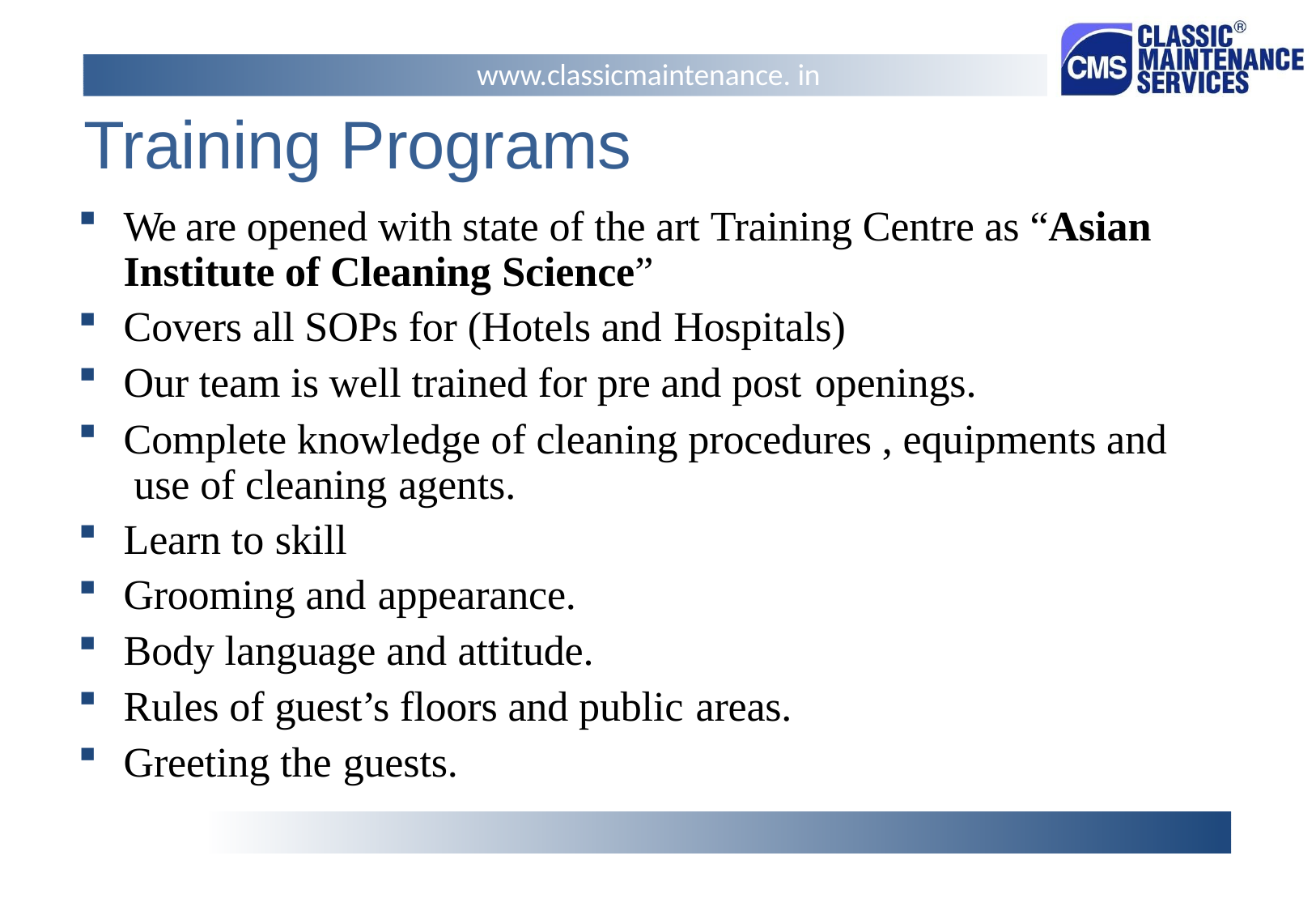

www.classicmaintenance. in

# Training Programs
We are opened with state of the art Training Centre as “Asian  Institute of Cleaning Science”
Covers all SOPs for (Hotels and Hospitals)
Our team is well trained for pre and post openings.
Complete knowledge of cleaning procedures , equipments and  use of cleaning agents.
Learn to skill
Grooming and appearance.
Body language and attitude.
Rules of guest’s floors and public areas.
Greeting the guests.